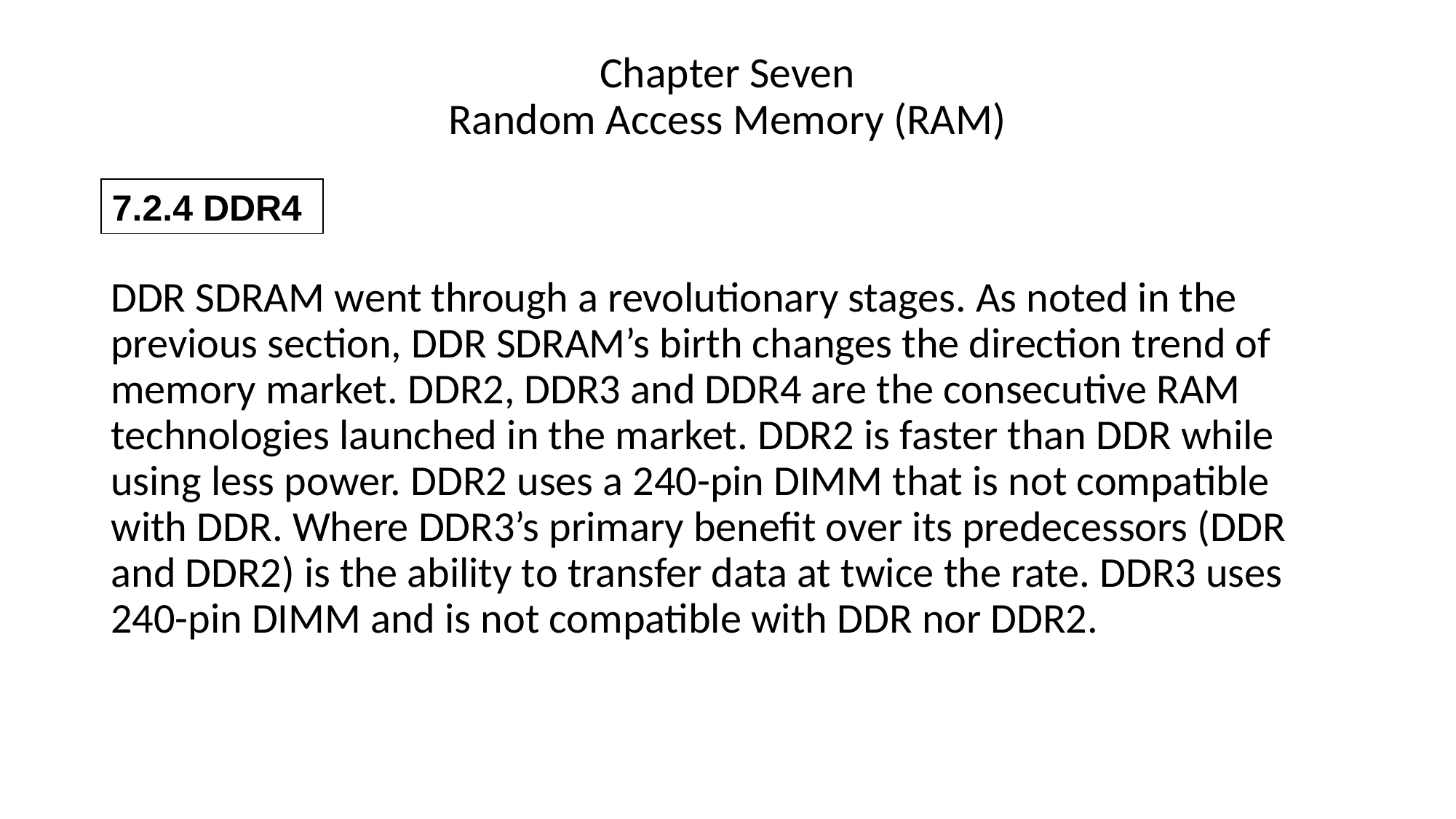

# Chapter Seven Random Access Memory (RAM)
7.2.4 DDR4
DDR SDRAM went through a revolutionary stages. As noted in the previous section, DDR SDRAM’s birth changes the direction trend of memory market. DDR2, DDR3 and DDR4 are the consecutive RAM technologies launched in the market. DDR2 is faster than DDR while using less power. DDR2 uses a 240-pin DIMM that is not compatible with DDR. Where DDR3’s primary benefit over its predecessors (DDR and DDR2) is the ability to transfer data at twice the rate. DDR3 uses 240-pin DIMM and is not compatible with DDR nor DDR2.